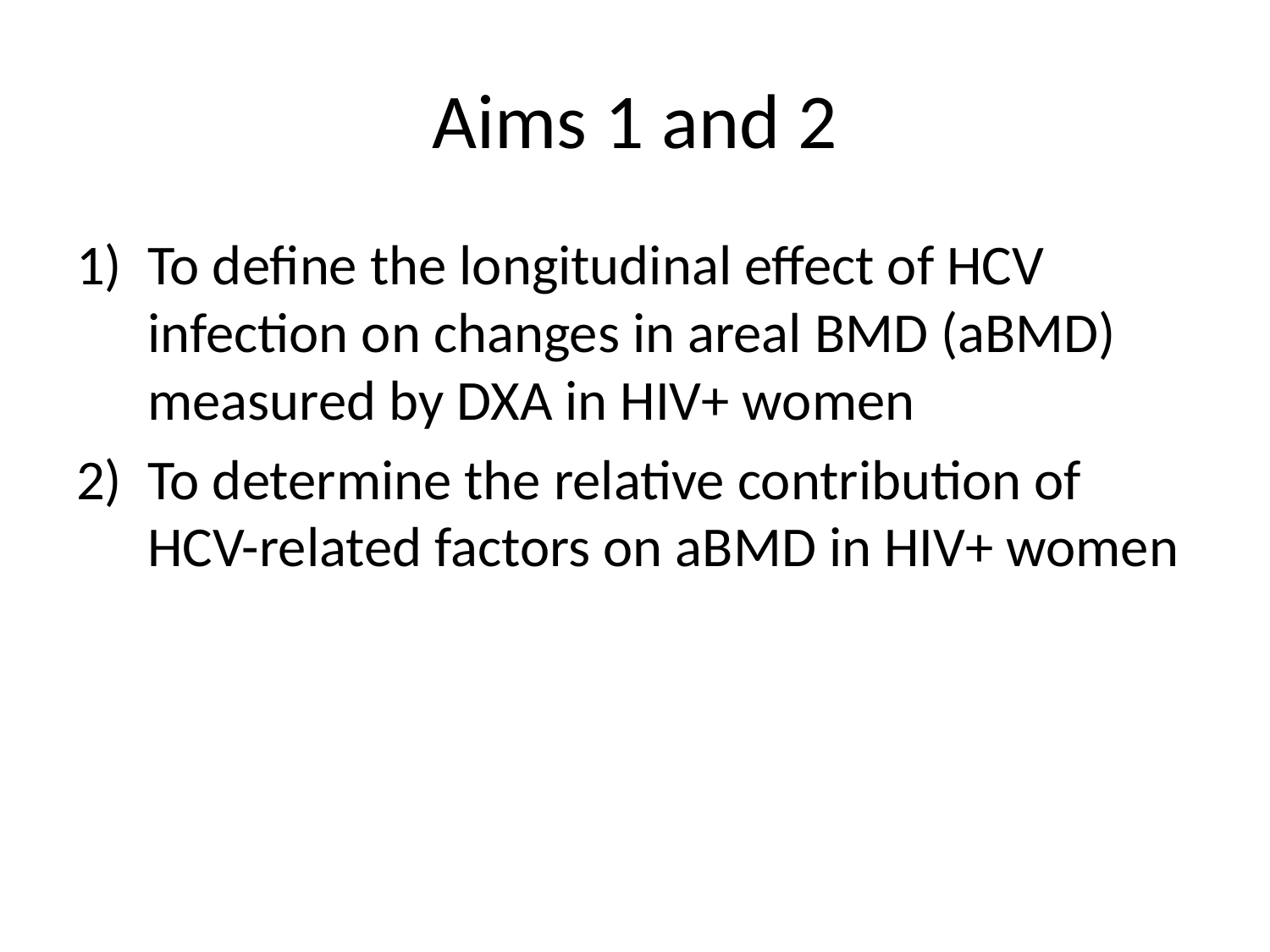

# Aims 1 and 2
To define the longitudinal effect of HCV infection on changes in areal BMD (aBMD) measured by DXA in HIV+ women
To determine the relative contribution of HCV-related factors on aBMD in HIV+ women